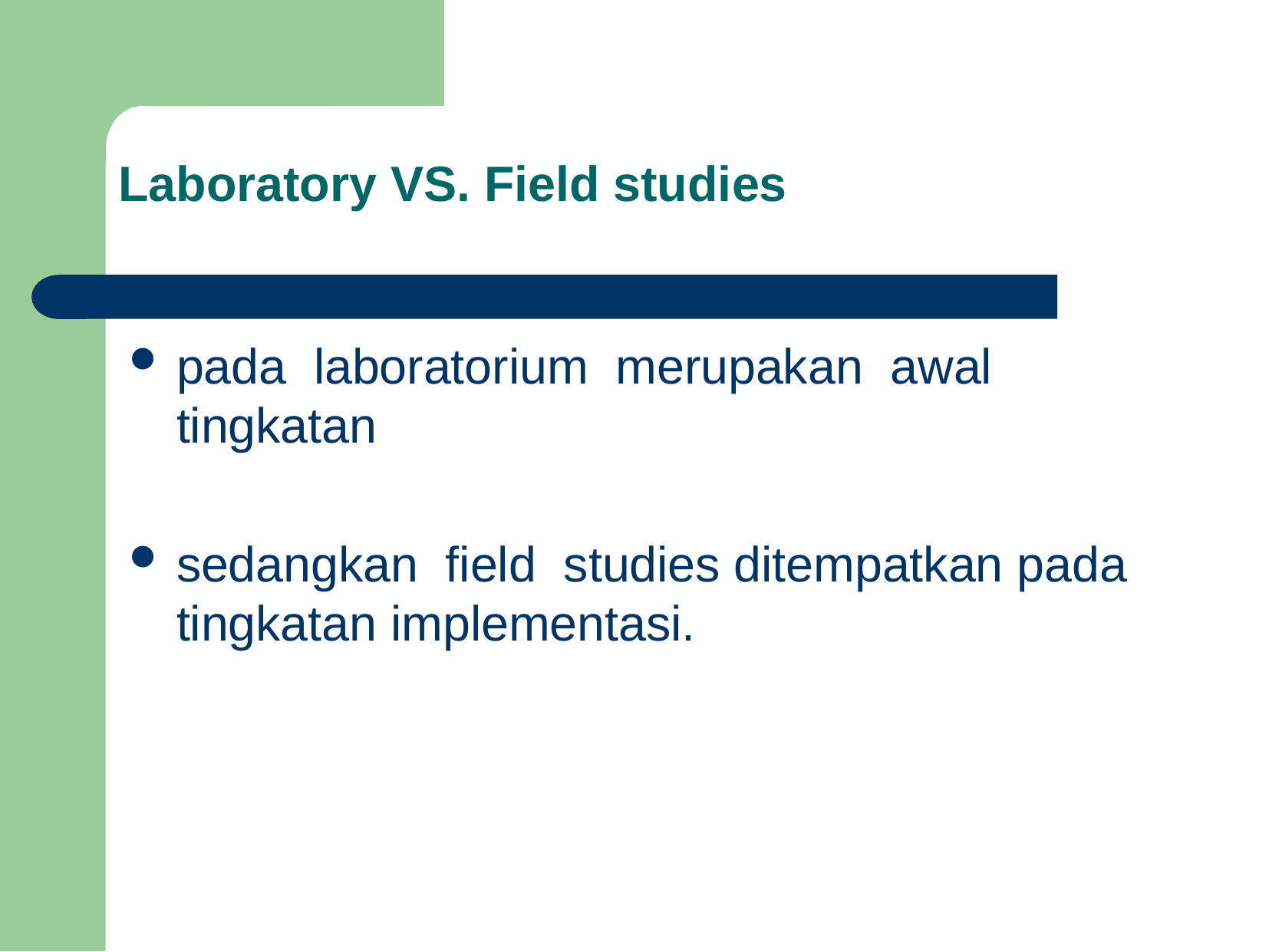

Laboratory VS. Field studies
pada  laboratorium  merupakan  awal  tingkatan

sedangkan  field  studies ditempatkan pada tingkatan implementasi.